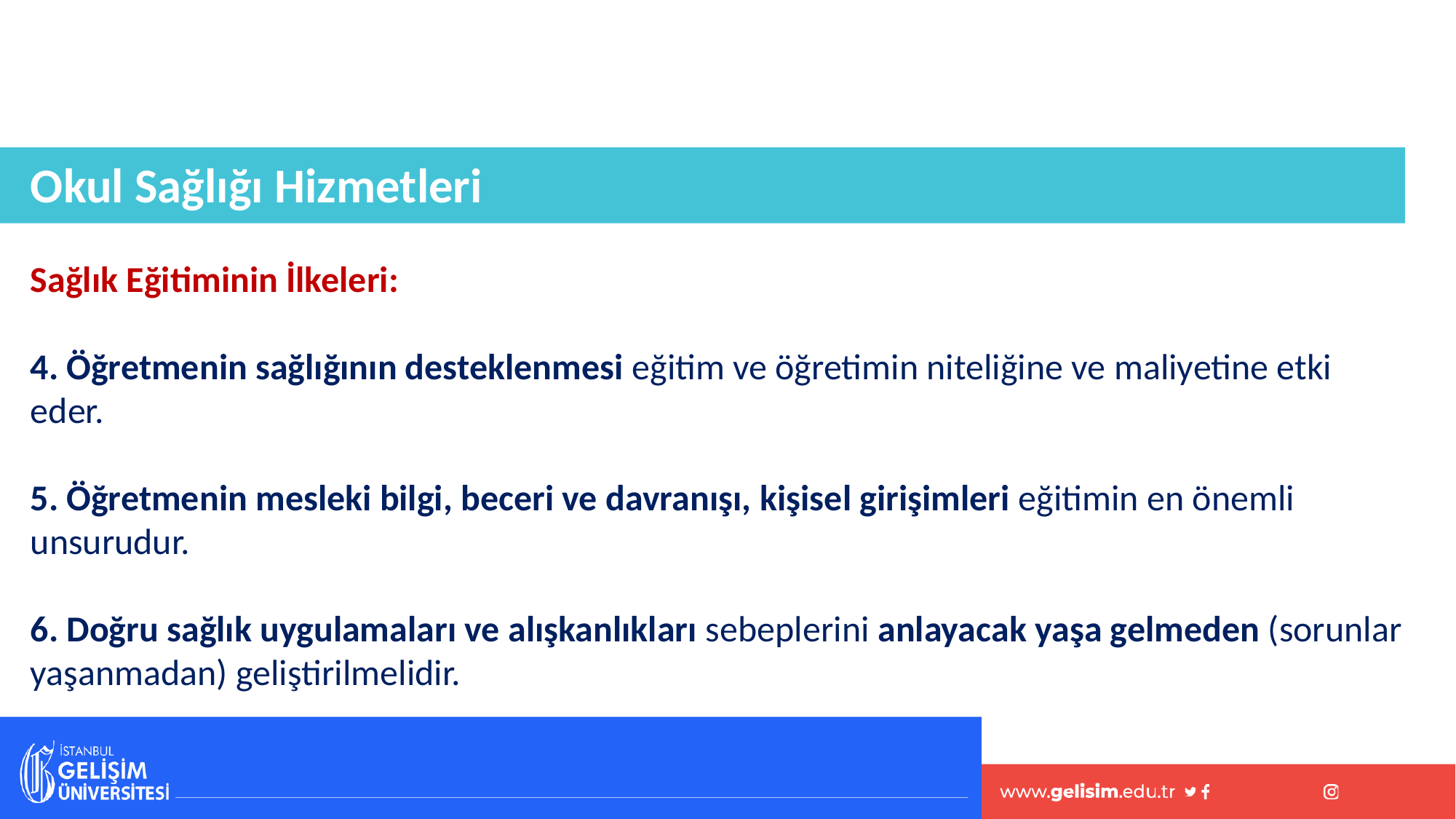

Okul Sağlığı Hizmetleri

Sağlık Eğitiminin İlkeleri:

4. Öğretmenin sağlığının desteklenmesi eğitim ve öğretimin niteliğine ve maliyetine etki eder.

5. Öğretmenin mesleki bilgi, beceri ve davranışı, kişisel girişimleri eğitimin en önemli unsurudur.

6. Doğru sağlık uygulamaları ve alışkanlıkları sebeplerini anlayacak yaşa gelmeden (sorunlar yaşanmadan) geliştirilmelidir.

#

29